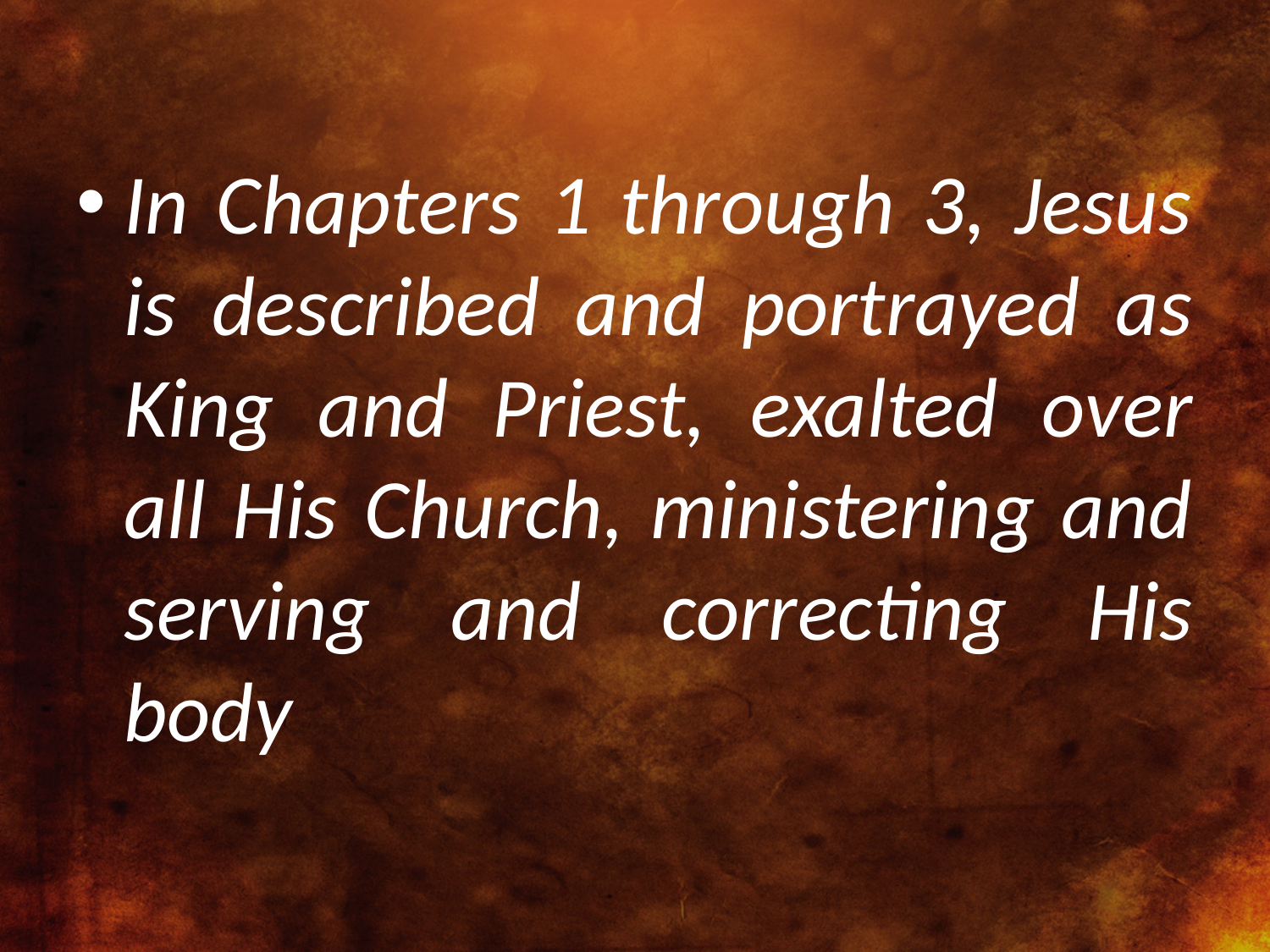

In Chapters 1 through 3, Jesus is described and portrayed as King and Priest, exalted over all His Church, ministering and serving and correcting His body